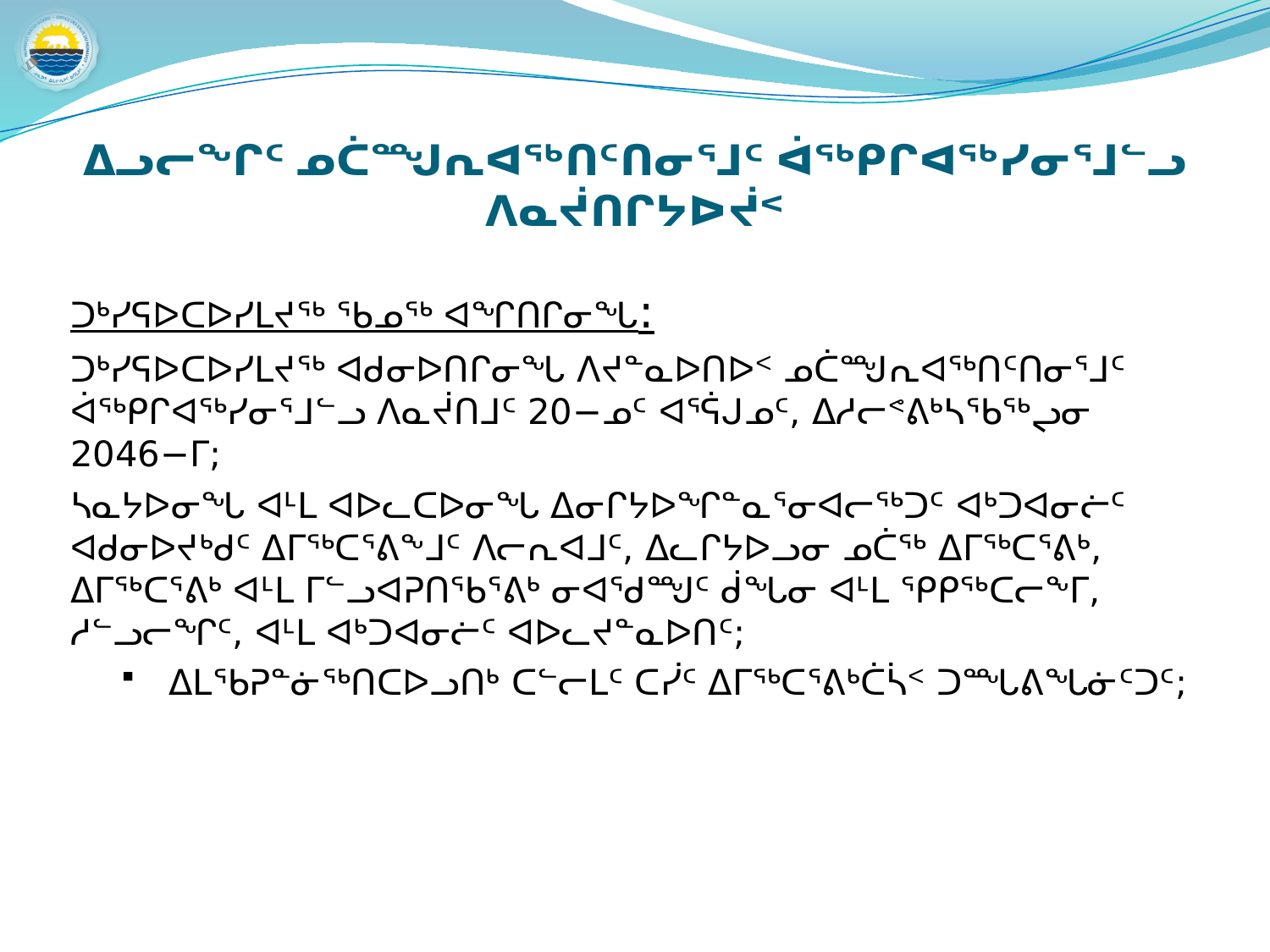

# ᐃᓗᓕᖏᑦ ᓄᑖᙳᕆᐊᖅᑎᑦᑎᓂᕐᒧᑦ ᐋᖅᑭᒋᐊᖅᓯᓂᕐᒧᓪᓗ ᐱᓇᔫᑎᒋᔭᐅᔫᑉ
ᑐᒃᓯᕋᐅᑕᐅᓯᒪᔪᖅ ᖃᓄᖅ ᐊᖏᑎᒋᓂᖓ:
ᑐᒃᓯᕋᐅᑕᐅᓯᒪᔪᖅ ᐊᑯᓂᐅᑎᒋᓂᖓ ᐱᔪᓐᓇᐅᑎᐅᑉ ᓄᑖᙳᕆᐊᖅᑎᑦᑎᓂᕐᒧᑦ ᐋᖅᑭᒋᐊᖅᓯᓂᕐᒧᓪᓗ ᐱᓇᔫᑎᒧᑦ 20−ᓄᑦ ᐊᕐᕌᒍᓄᑦ, ᐃᓱᓕᕝᕕᒃᓴᖃᖅᖢᓂ 2046−ᒥ;
ᓴᓇᔭᐅᓂᖓ ᐊᒻᒪ ᐊᐅᓚᑕᐅᓂᖓ ᐃᓂᒋᔭᐅᖏᓐᓇᕐᓂᐊᓕᖅᑐᑦ ᐊᒃᑐᐊᓂᓖᑦ ᐊᑯᓂᐅᔪᒃᑯᑦ ᐃᒥᖅᑕᕐᕕᖕᒧᑦ ᐱᓕᕆᐊᒧᑦ, ᐃᓚᒋᔭᐅᓗᓂ ᓄᑖᖅ ᐃᒥᖅᑕᕐᕕᒃ, ᐃᒥᖅᑕᕐᕕᒃ ᐊᒻᒪ ᒥᓪᓗᐊᕈᑎᖃᕐᕕᒃ ᓂᐊᖁᙳᑦ ᑰᖓᓂ ᐊᒻᒪ ᕿᑭᖅᑕᓕᖕᒥ, ᓱᓪᓗᓕᖏᑦ, ᐊᒻᒪ ᐊᒃᑐᐊᓂᓖᑦ ᐊᐅᓚᔪᓐᓇᐅᑎᑦ;
ᐃᒪᖃᕈᓐᓃᖅᑎᑕᐅᓗᑎᒃ ᑕᓪᓕᒪᑦ ᑕᓰᑦ ᐃᒥᖅᑕᕐᕕᒃᑖᓵᑉ ᑐᙵᕕᖓᓃᑦᑐᑦ;